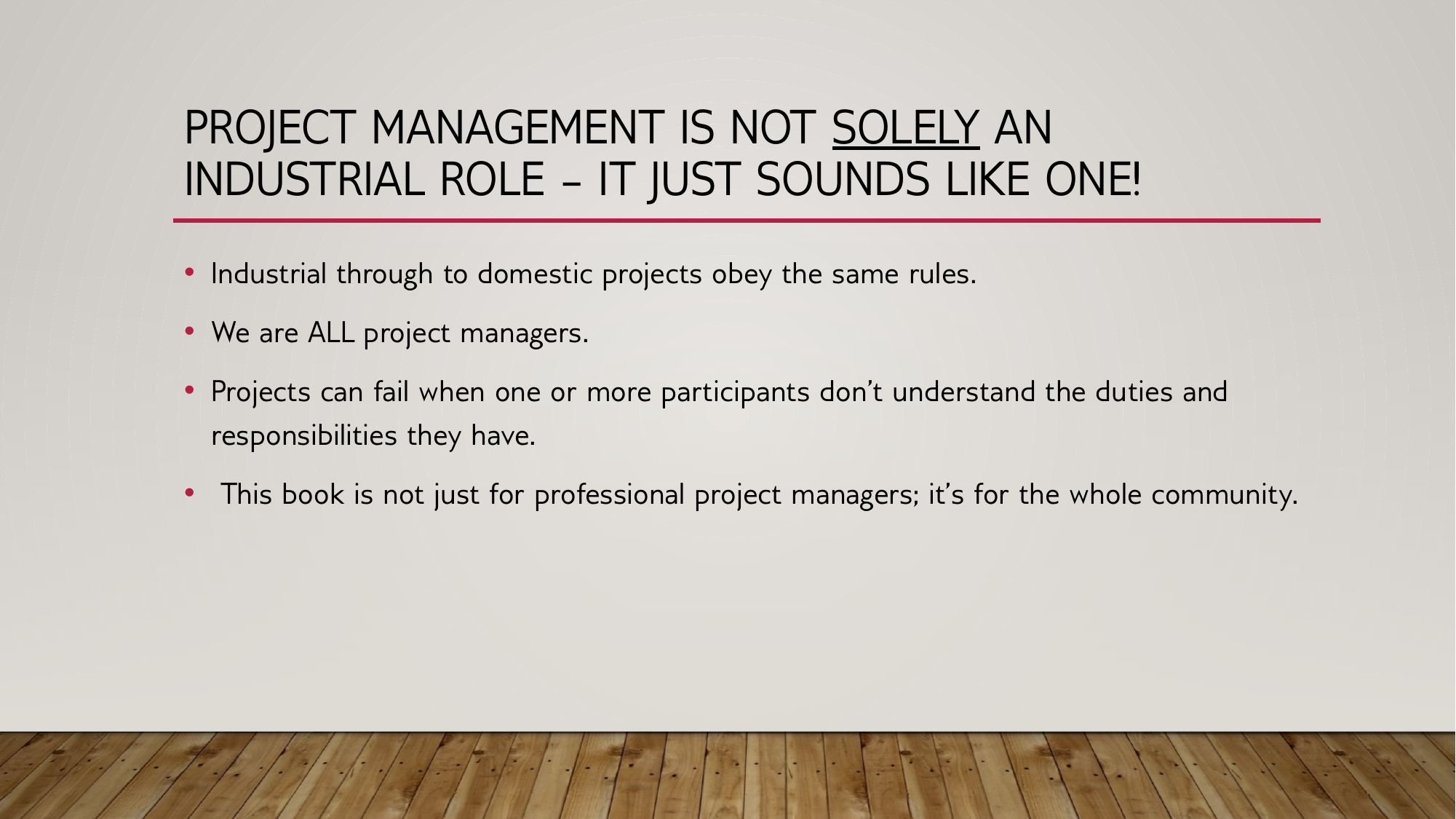

# Project Management is not solely an industrial role – it just sounds like one!
Industrial through to domestic projects obey the same rules.
We are ALL project managers.
Projects can fail when one or more participants don’t understand the duties and responsibilities they have.
 This book is not just for professional project managers; it’s for the whole community.